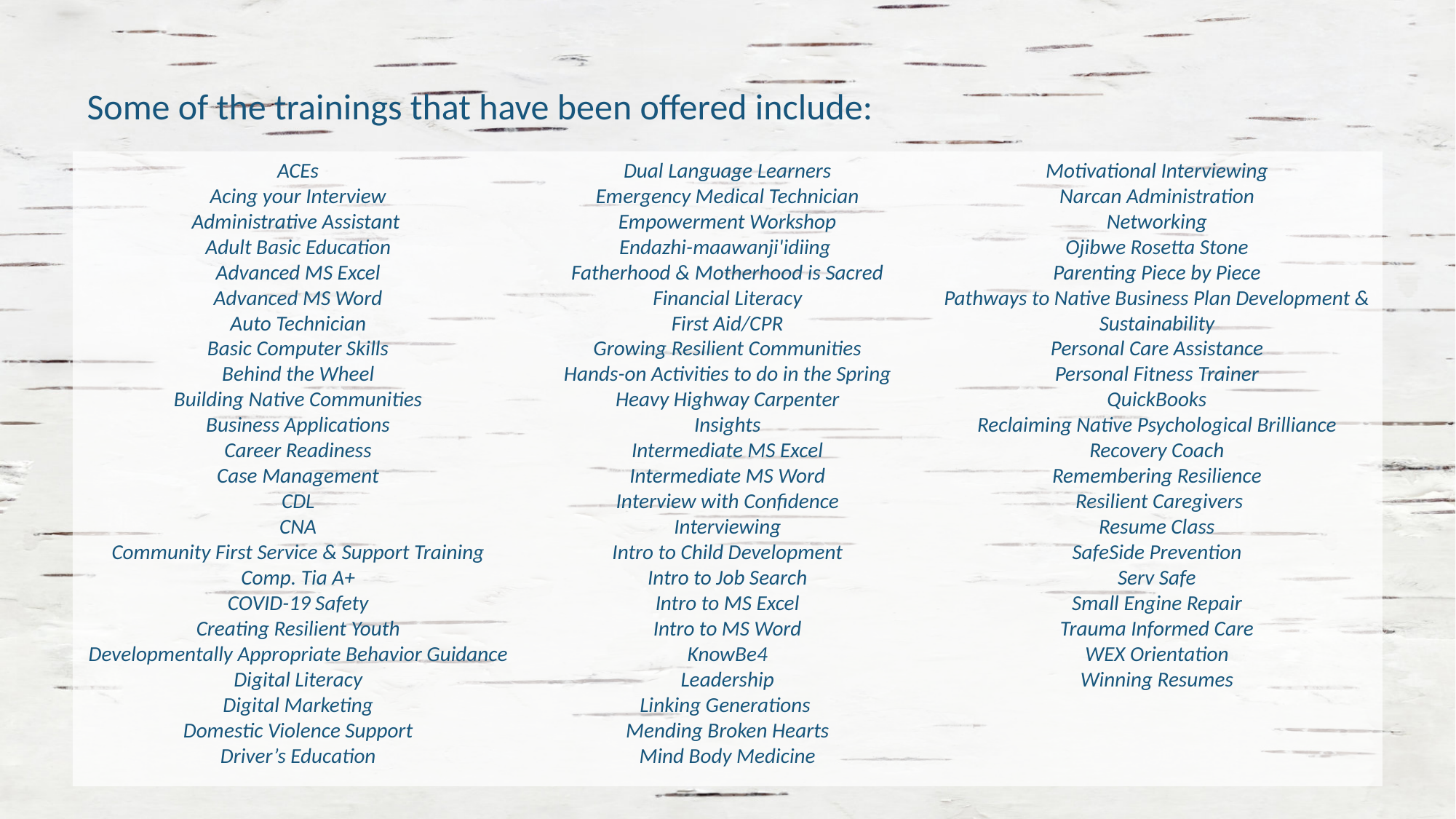

Some of the trainings that have been offered include:

ACEs
Acing your Interview
Administrative Assistant
Adult Basic Education
Advanced MS Excel
Advanced MS Word
Auto Technician
Basic Computer Skills
Behind the Wheel
Building Native Communities
Business Applications
Career Readiness
Case Management
CDL
CNA
Community First Service & Support Training
Comp. Tia A+
COVID-19 Safety
Creating Resilient Youth
Developmentally Appropriate Behavior Guidance
Digital Literacy
Digital Marketing
Domestic Violence Support
Driver’s Education
Dual Language Learners
Emergency Medical Technician
Empowerment Workshop
Endazhi-maawanji'idiing
Fatherhood & Motherhood is Sacred
Financial Literacy
First Aid/CPR
Growing Resilient Communities
Hands-on Activities to do in the Spring
Heavy Highway Carpenter
Insights
Intermediate MS Excel
Intermediate MS Word
Interview with Confidence
Interviewing
Intro to Child Development
Intro to Job Search
Intro to MS Excel
Intro to MS Word
KnowBe4
Leadership
Linking Generations
Mending Broken Hearts
Mind Body Medicine
Motivational Interviewing
Narcan Administration
Networking
Ojibwe Rosetta Stone
Parenting Piece by Piece
Pathways to Native Business Plan Development & Sustainability
Personal Care Assistance
Personal Fitness Trainer
QuickBooks
Reclaiming Native Psychological Brilliance
Recovery Coach
Remembering Resilience
 Resilient Caregivers
Resume Class
SafeSide Prevention
Serv Safe
Small Engine Repair
Trauma Informed Care
WEX Orientation
Winning Resumes
18